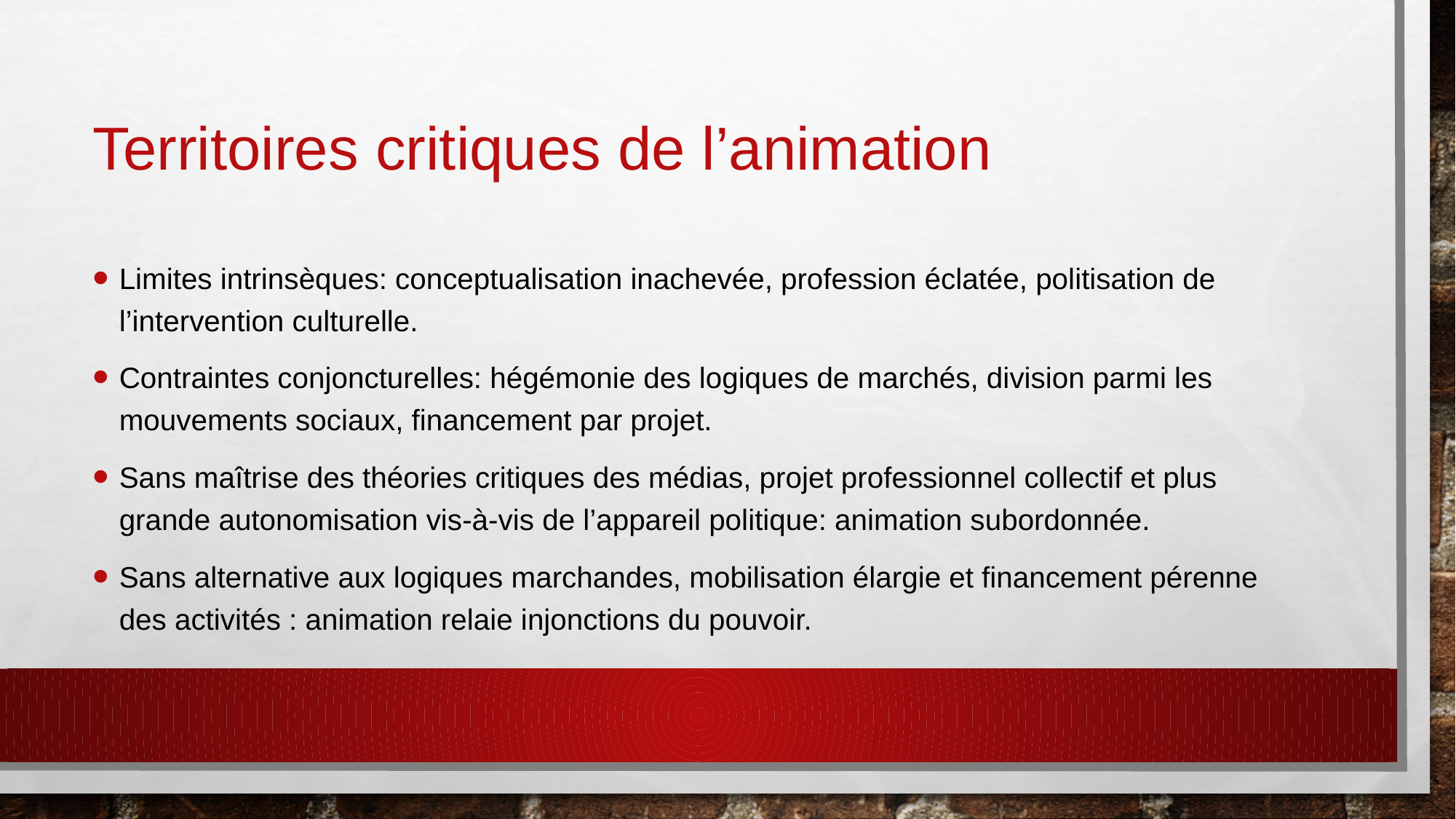

# Territoires critiques de l’animation
Limites intrinsèques: conceptualisation inachevée, profession éclatée, politisation de l’intervention culturelle.
Contraintes conjoncturelles: hégémonie des logiques de marchés, division parmi les mouvements sociaux, financement par projet.
Sans maîtrise des théories critiques des médias, projet professionnel collectif et plus grande autonomisation vis-à-vis de l’appareil politique: animation subordonnée.
Sans alternative aux logiques marchandes, mobilisation élargie et financement pérenne des activités : animation relaie injonctions du pouvoir.